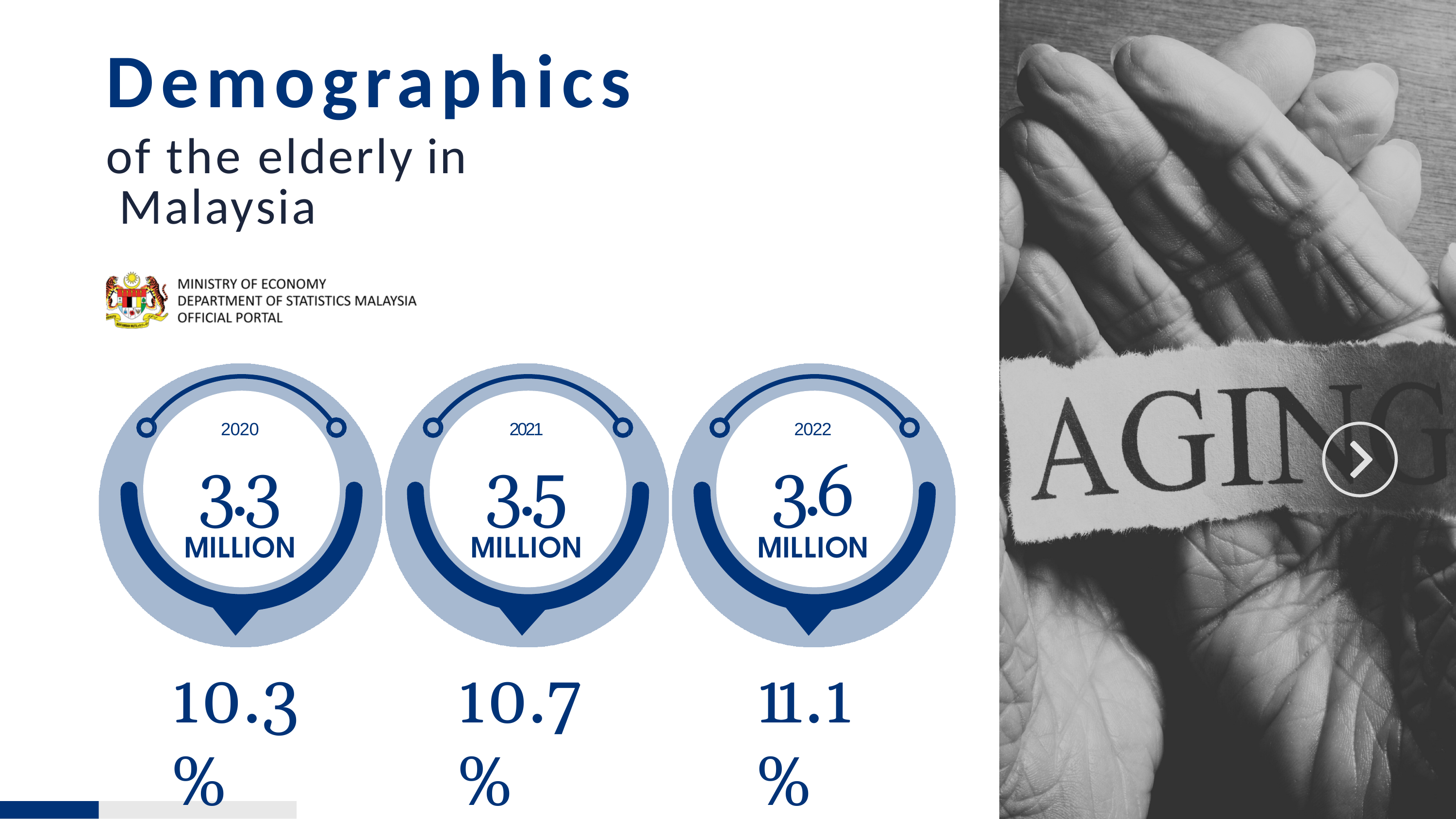

# Demographics
of the elderly in  Malaysia

2020
3.3
MILLION
2021
3.5
MILLION
2022
3.6
MILLION

10.3%
10.7%
11.1%